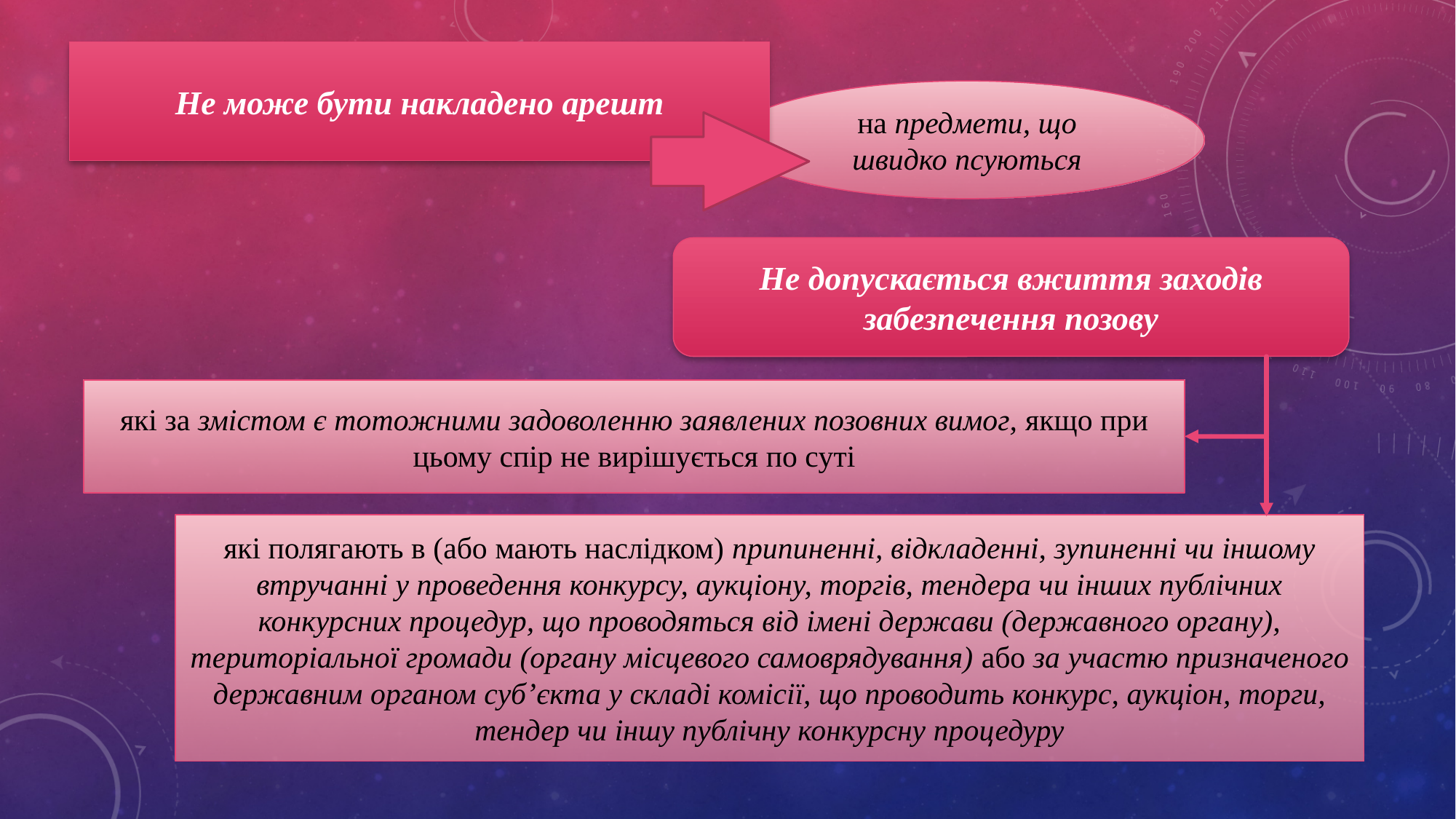

Не може бути накладено арешт
на предмети, що швидко псуються

Не допускається вжиття заходів забезпечення позову
які за змістом є тотожними задоволенню заявлених позовних вимог, якщо при цьому спір не вирішується по суті
які полягають в (або мають наслідком) припиненні, відкладенні, зупиненні чи іншому втручанні у проведення конкурсу, аукціону, торгів, тендера чи інших публічних конкурсних процедур, що проводяться від імені держави (державного органу), територіальної громади (органу місцевого самоврядування) або за участю призначеного державним органом суб’єкта у складі комісії, що проводить конкурс, аукціон, торги, тендер чи іншу публічну конкурсну процедуру